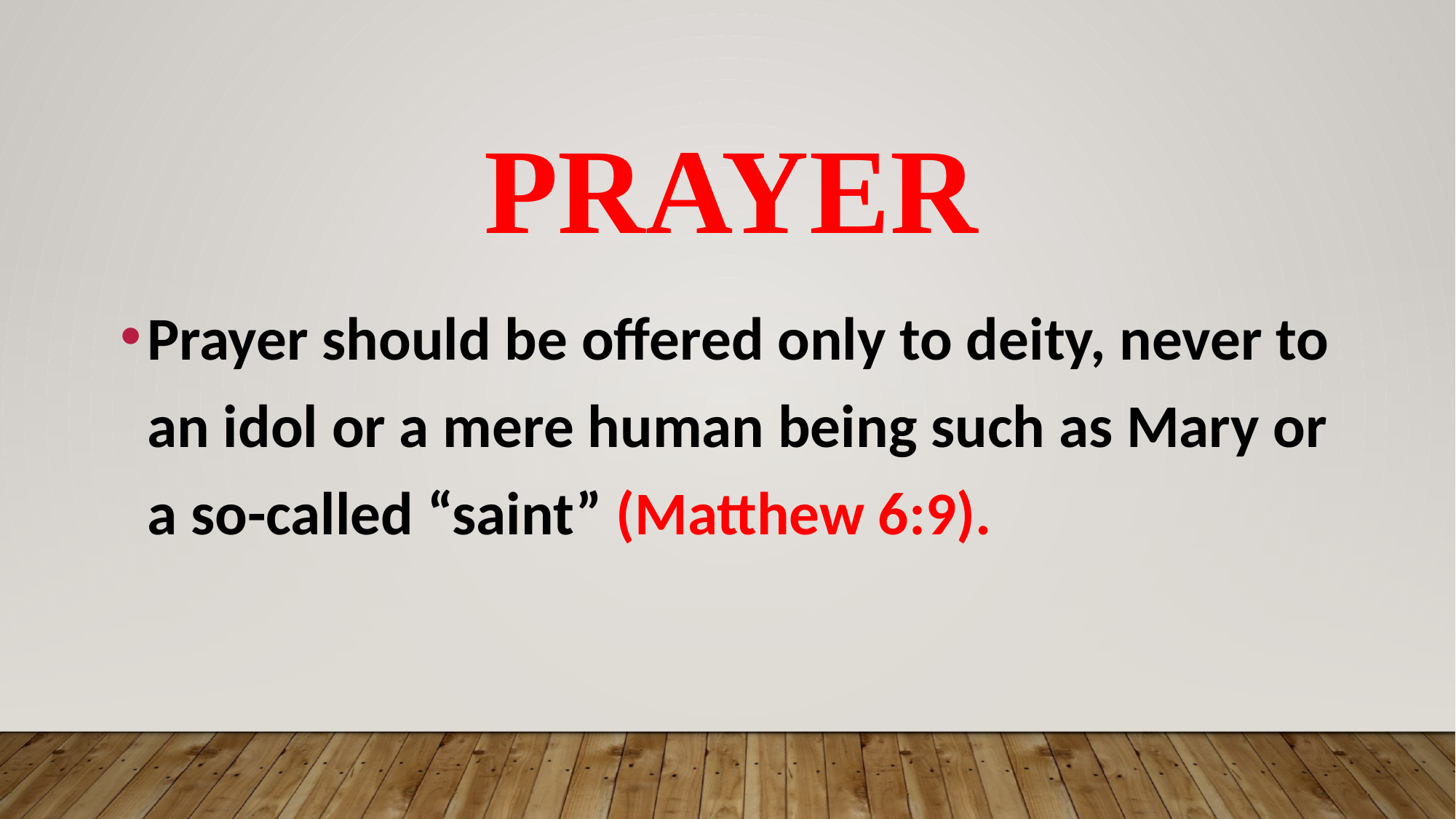

# prayer
Prayer should be offered only to deity, never to an idol or a mere human being such as Mary or a so-called “saint” (Matthew 6:9).